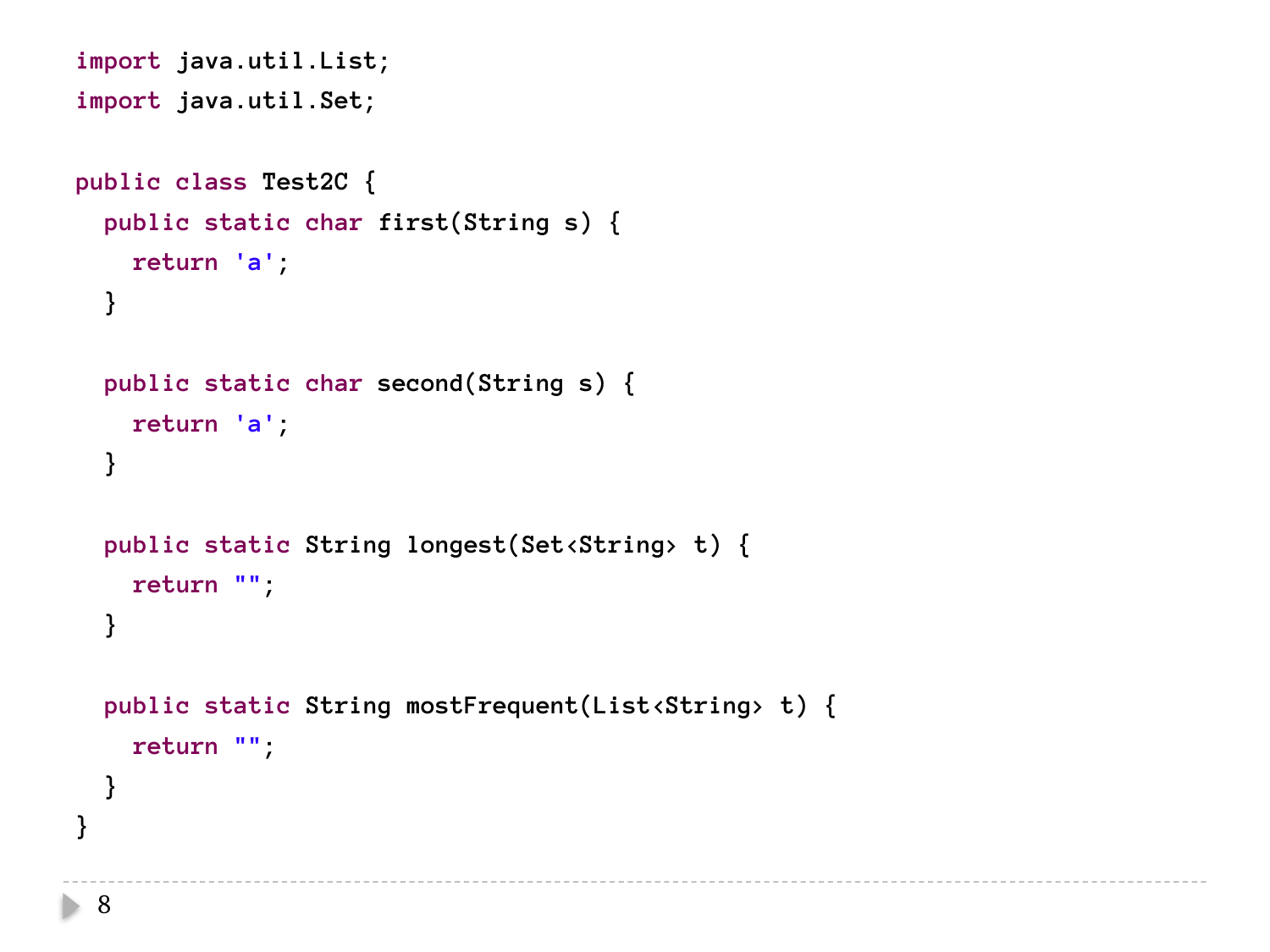

import java.util.List;
import java.util.Set;

public class Test2C {
  public static char first(String s) {
    return 'a';
  }

  public static char second(String s) {
    return 'a';
  }

  public static String longest(Set<String> t) {
    return "";
  }

  public static String mostFrequent(List<String> t) {
    return "";
  }
}
8